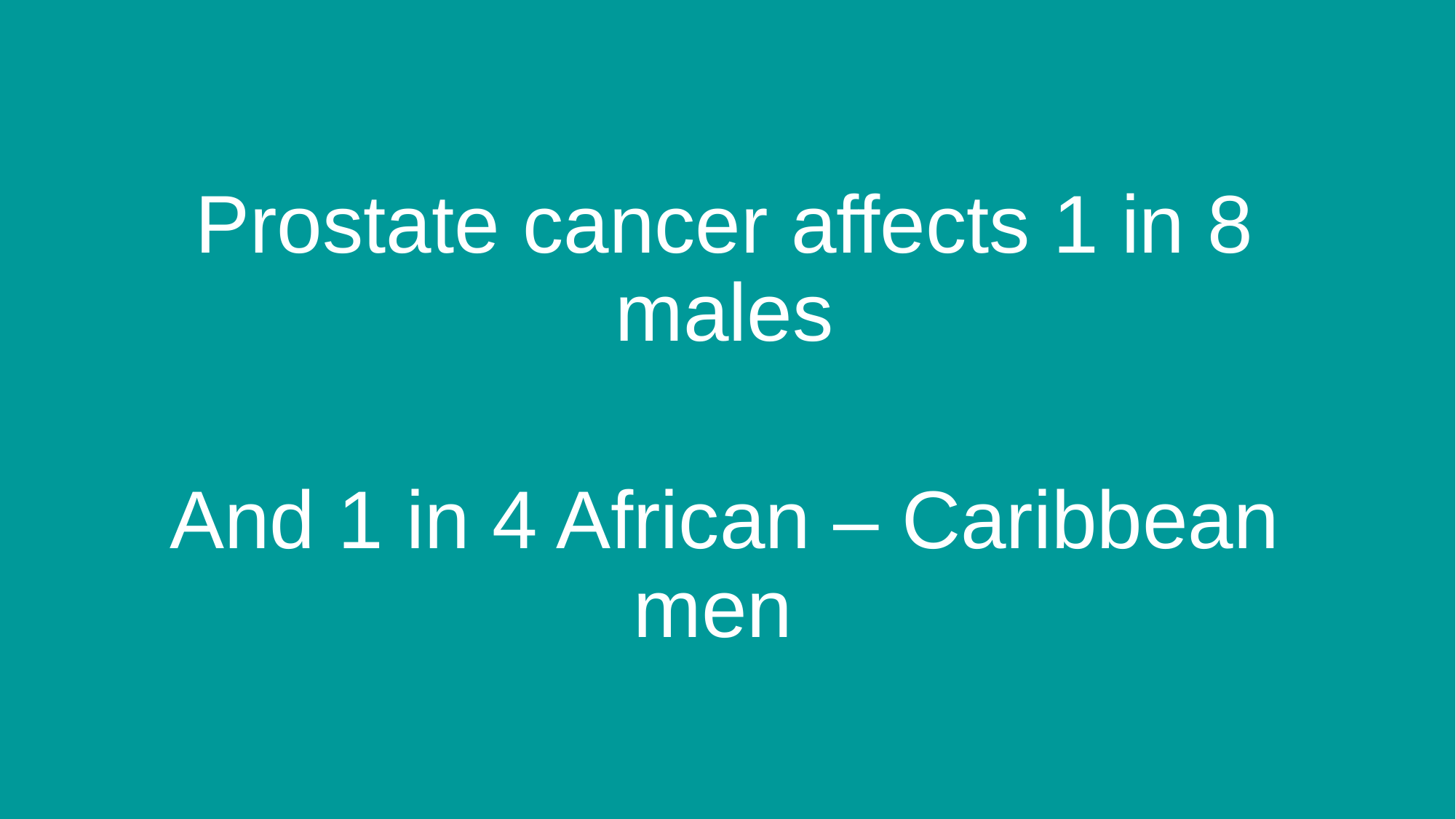

Prostate cancer affects 1 in 8 males

And 1 in 4 African – Caribbean men